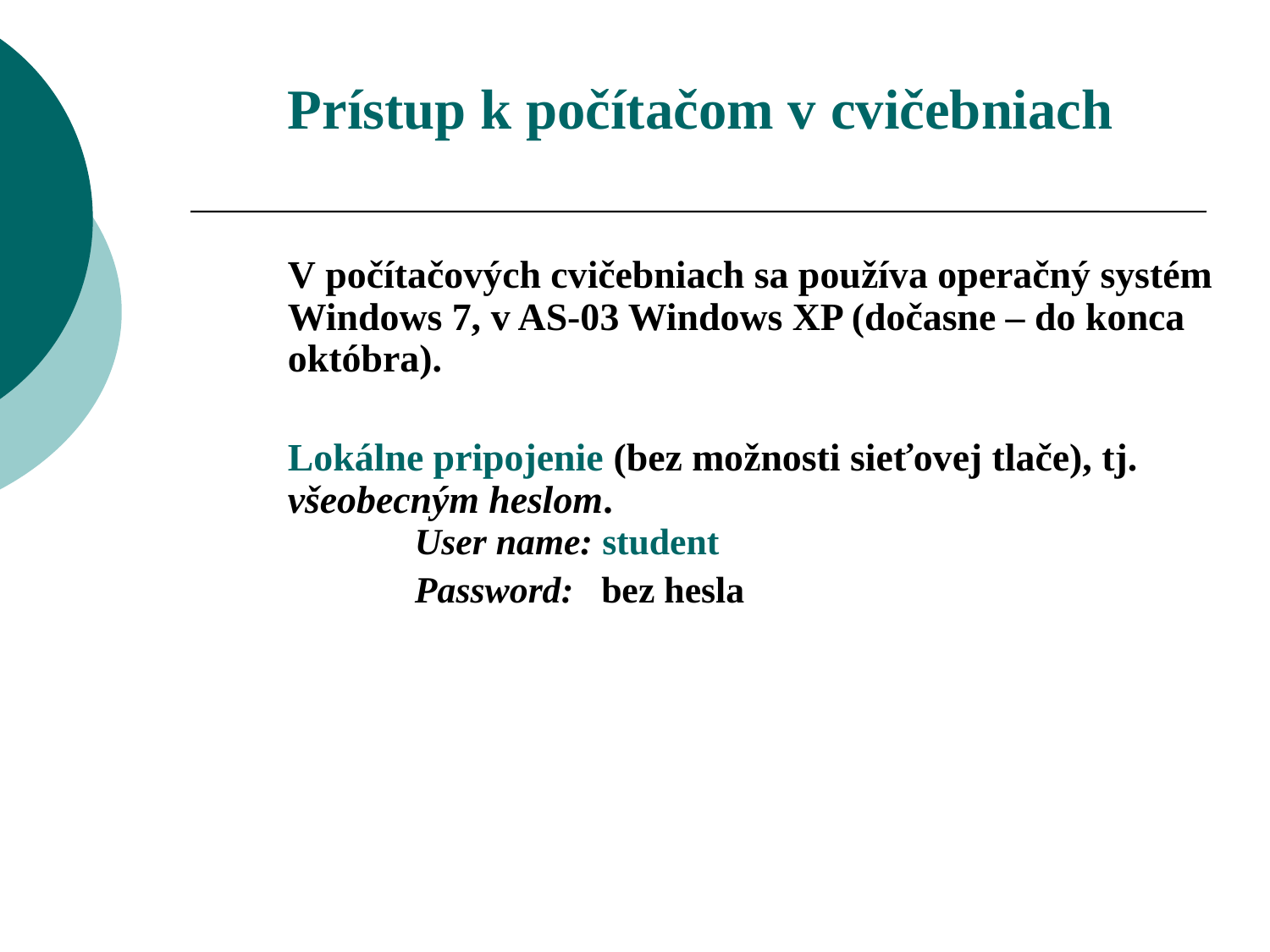

Prístup k počítačom v cvičebniach

	V počítačových cvičebniach sa používa operačný systém Windows 7, v AS-03 Windows XP (dočasne – do konca októbra).

	Lokálne pripojenie (bez možnosti sieťovej tlače), tj. všeobecným heslom.
	User name: student
		Password:   bez hesla